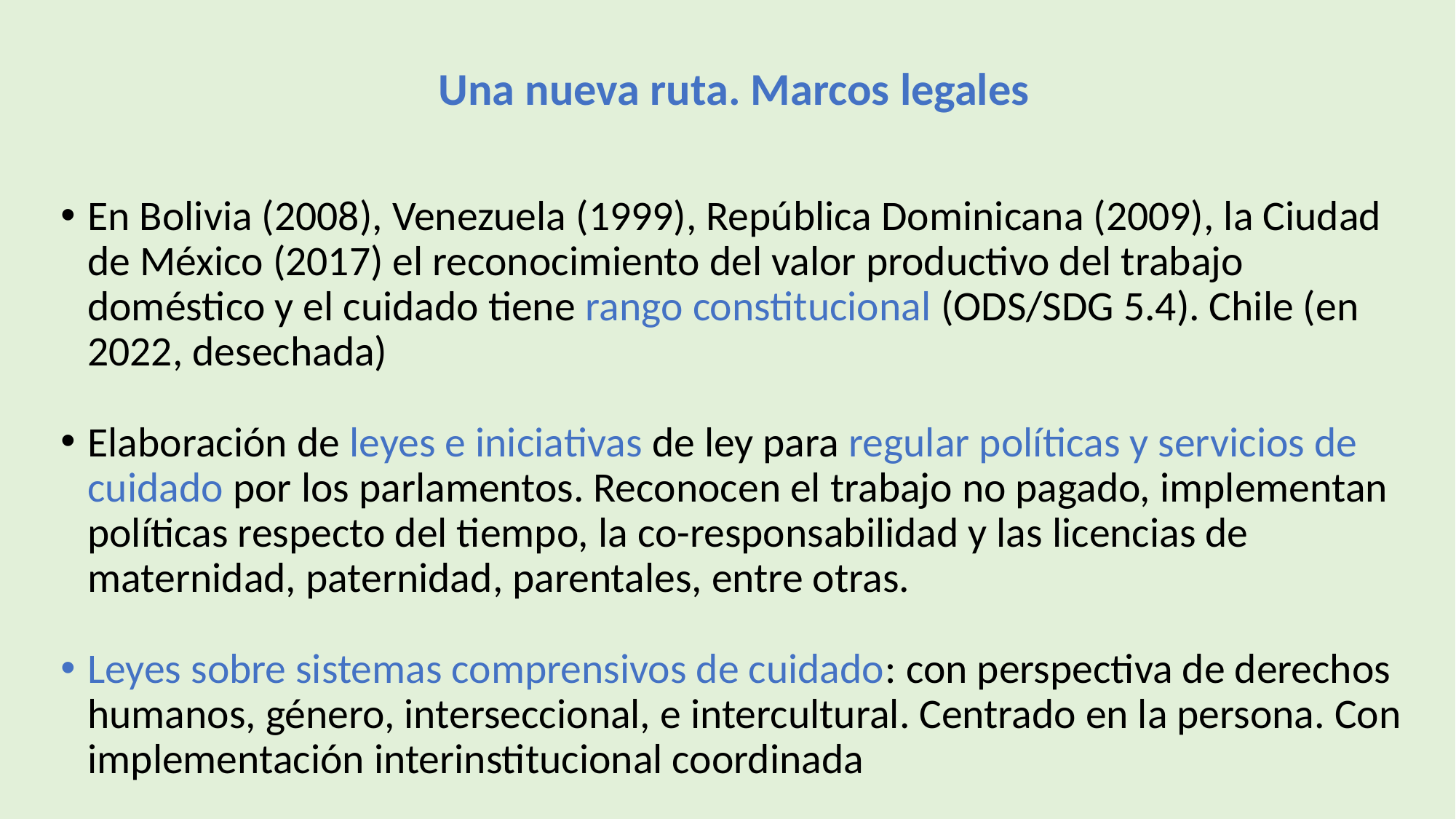

# Una nueva ruta. Marcos legales

En Bolivia (2008), Venezuela (1999), República Dominicana (2009), la Ciudad de México (2017) el reconocimiento del valor productivo del trabajo doméstico y el cuidado tiene rango constitucional (ODS/SDG 5.4). Chile (en 2022, desechada)

Elaboración de leyes e iniciativas de ley para regular políticas y servicios de cuidado por los parlamentos. Reconocen el trabajo no pagado, implementan políticas respecto del tiempo, la co-responsabilidad y las licencias de maternidad, paternidad, parentales, entre otras.

Leyes sobre sistemas comprensivos de cuidado: con perspectiva de derechos humanos, género, interseccional, e intercultural. Centrado en la persona. Con implementación interinstitucional coordinada